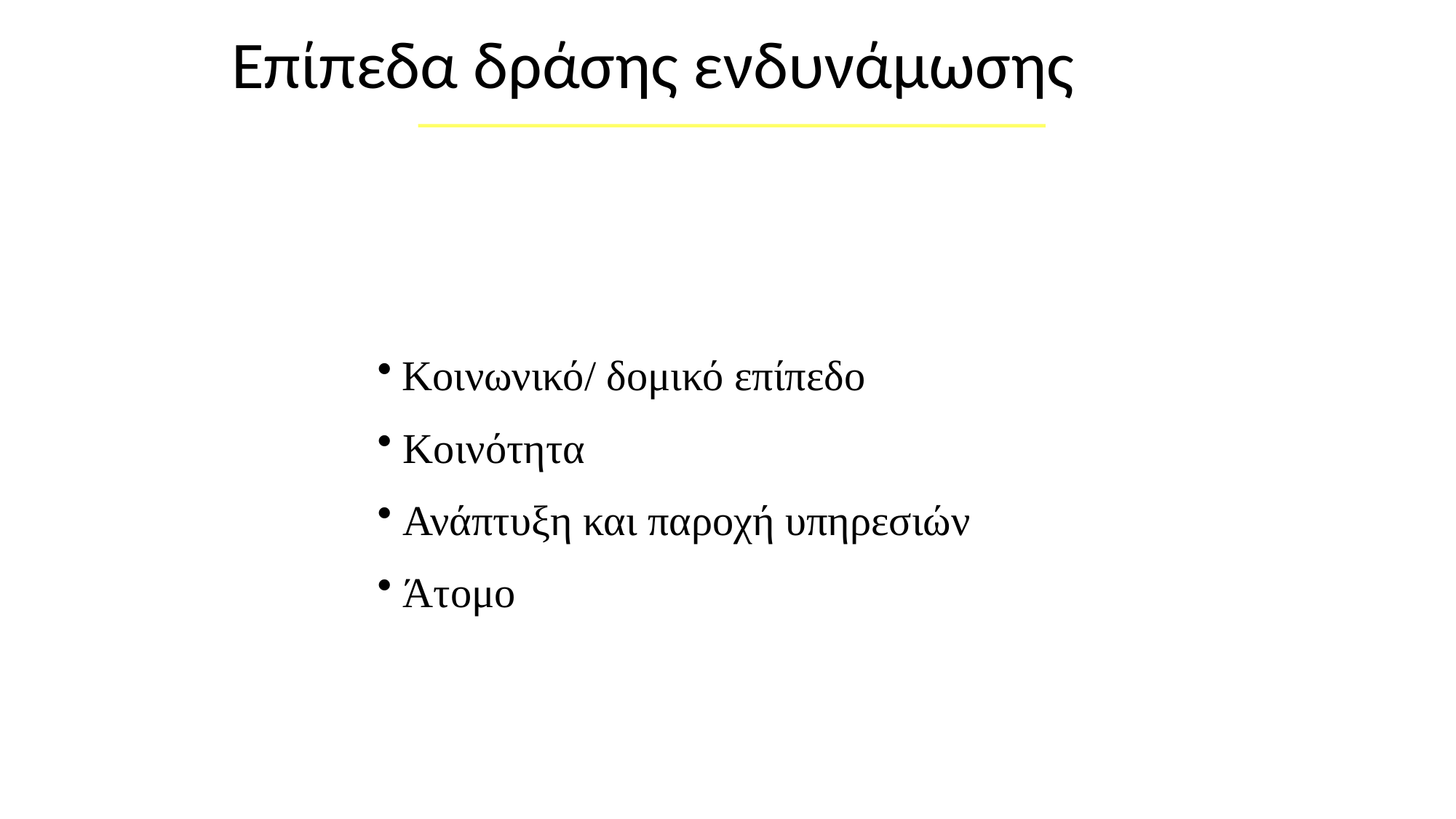

# Επίπεδα δράσης ενδυνάμωσης

 Κοινωνικό/ δομικό επίπεδο
 Κοινότητα
 Ανάπτυξη και παροχή υπηρεσιών
 Άτομο